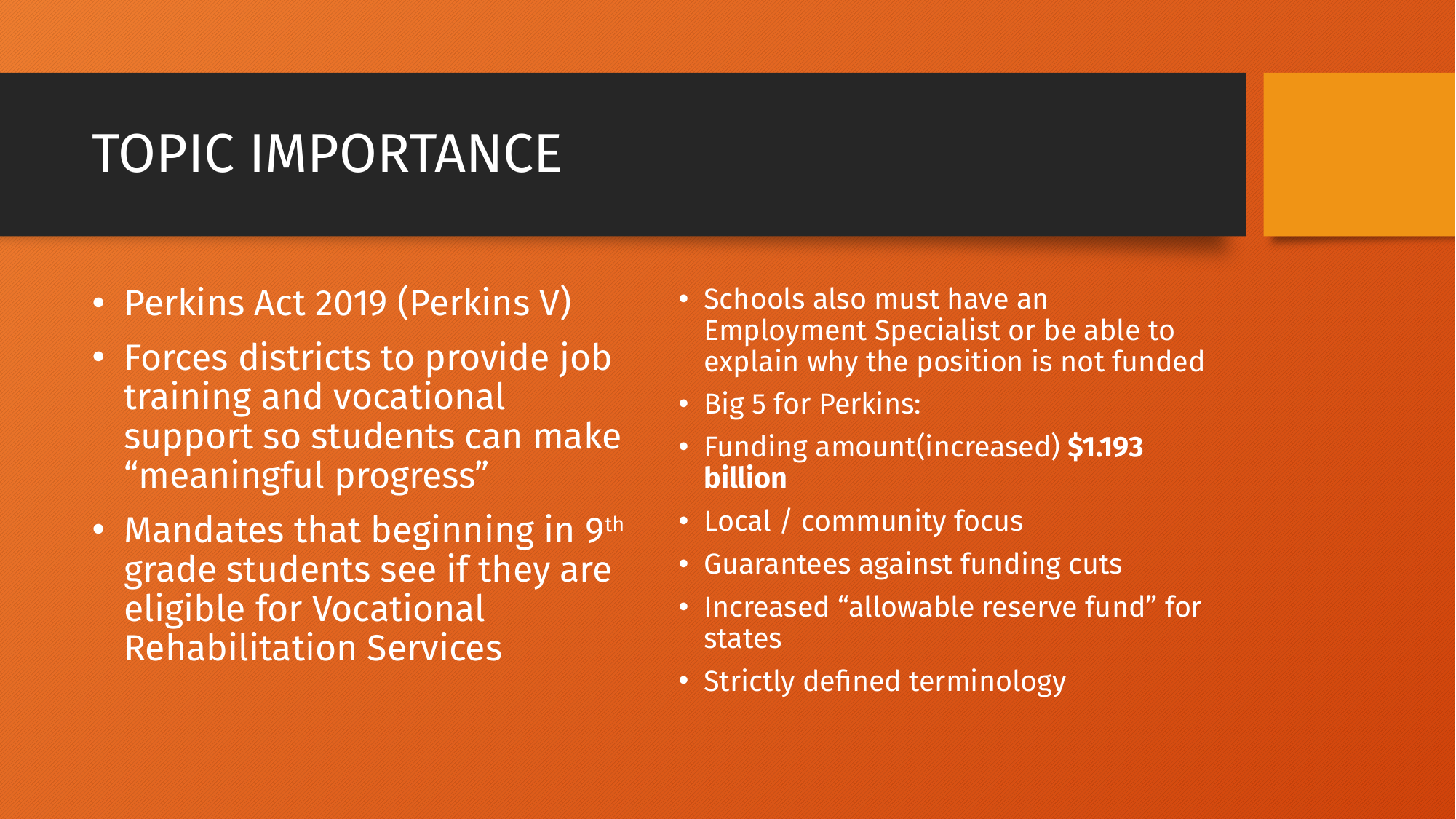

# TOPIC IMPORTANCE
Perkins Act 2019 (Perkins V)
Forces districts to provide job training and vocational support so students can make “meaningful progress”
Mandates that beginning in 9th grade students see if they are eligible for Vocational Rehabilitation Services

Schools also must have an Employment Specialist or be able to explain why the position is not funded
Big 5 for Perkins:
Funding amount(increased) $1.193 billion
Local / community focus
Guarantees against funding cuts
Increased “allowable reserve fund” for states
Strictly defined terminology